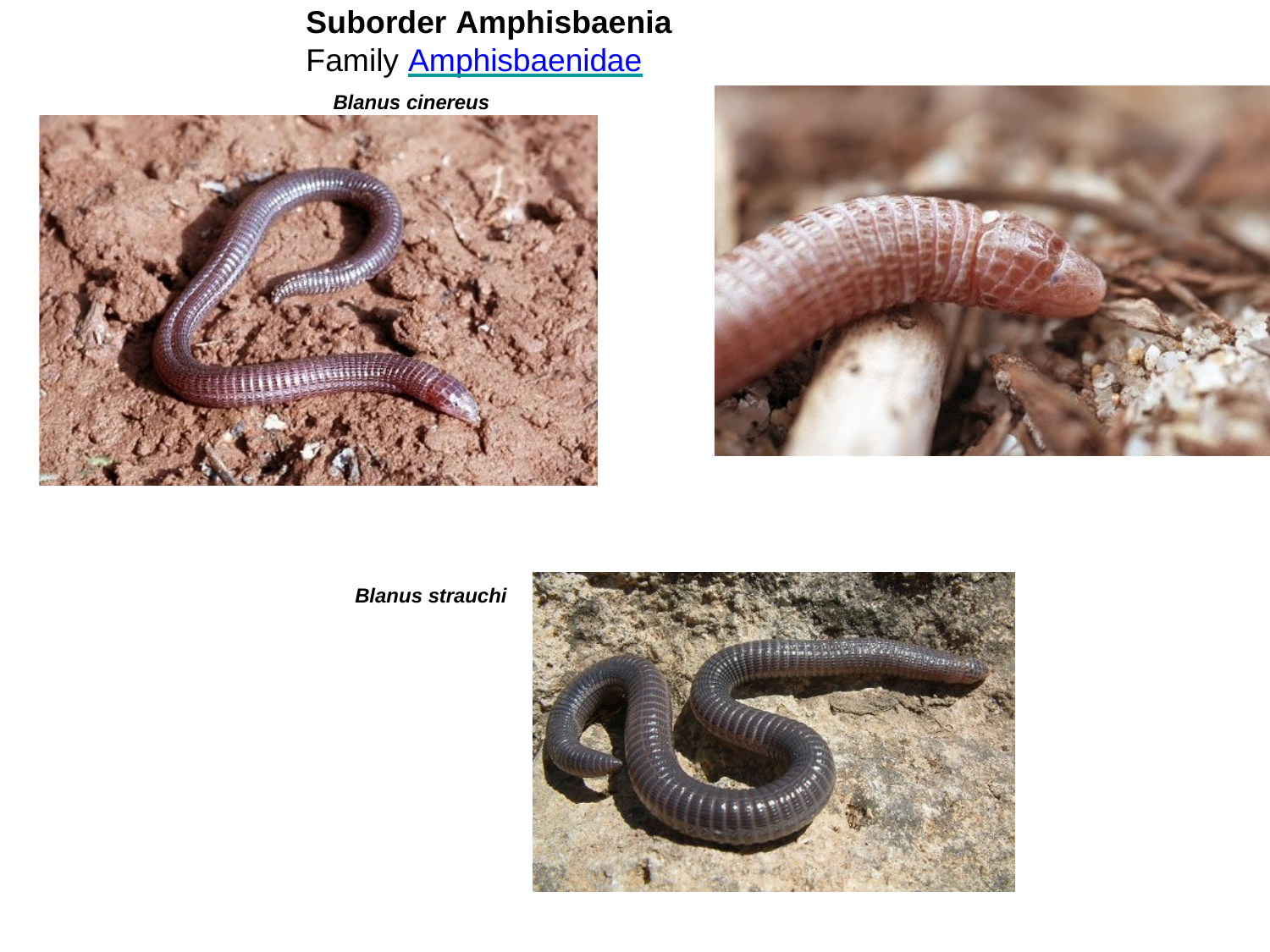

Suborder Amphisbaenia
Family Amphisbaenidae
Blanus cinereus

Blanus strauchi